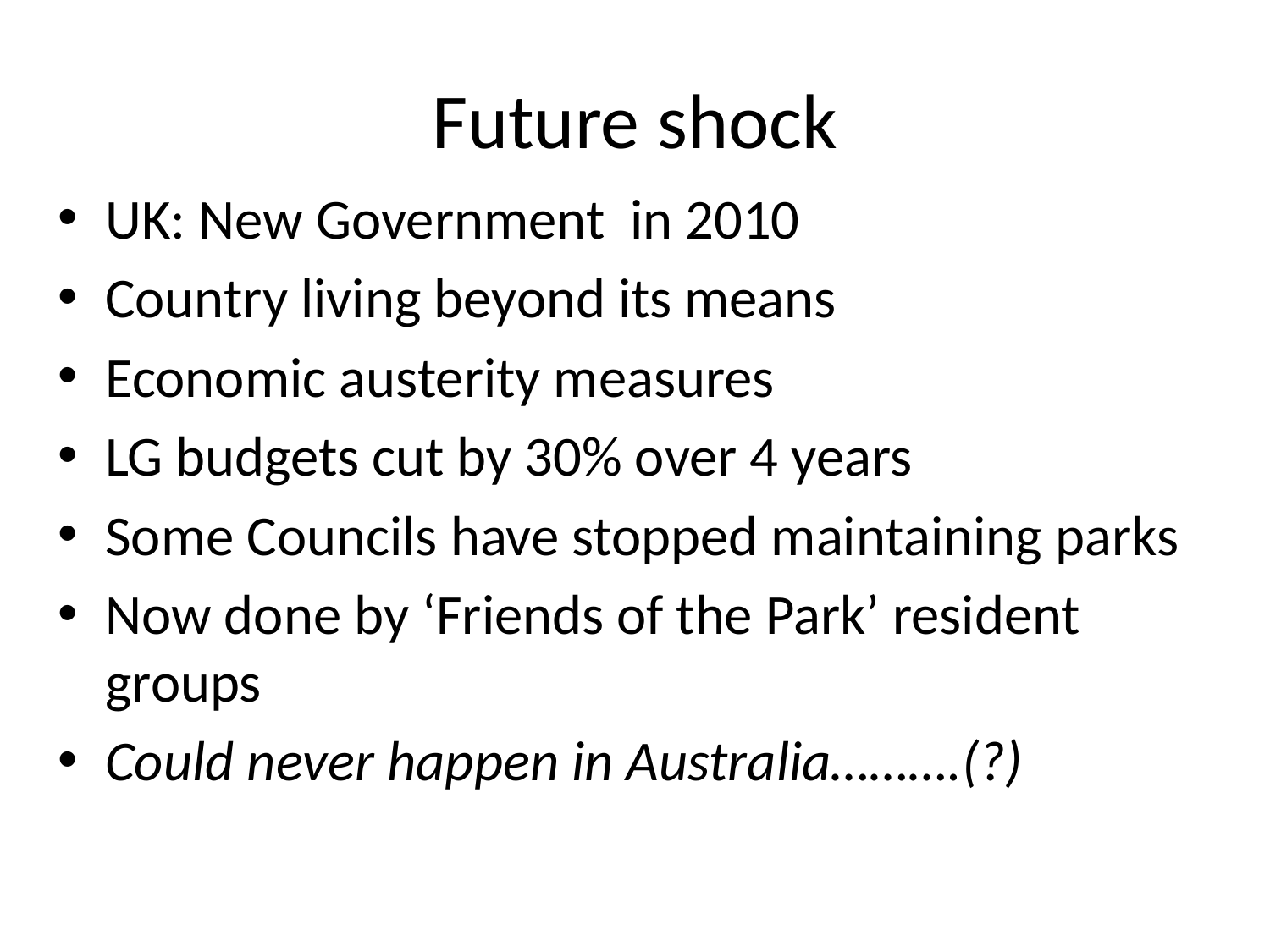

# Future shock
UK: New Government  in 2010
Country living beyond its means
Economic austerity measures
LG budgets cut by 30% over 4 years
Some Councils have stopped maintaining parks
Now done by ‘Friends of the Park’ resident groups
Could never happen in Australia……….(?)